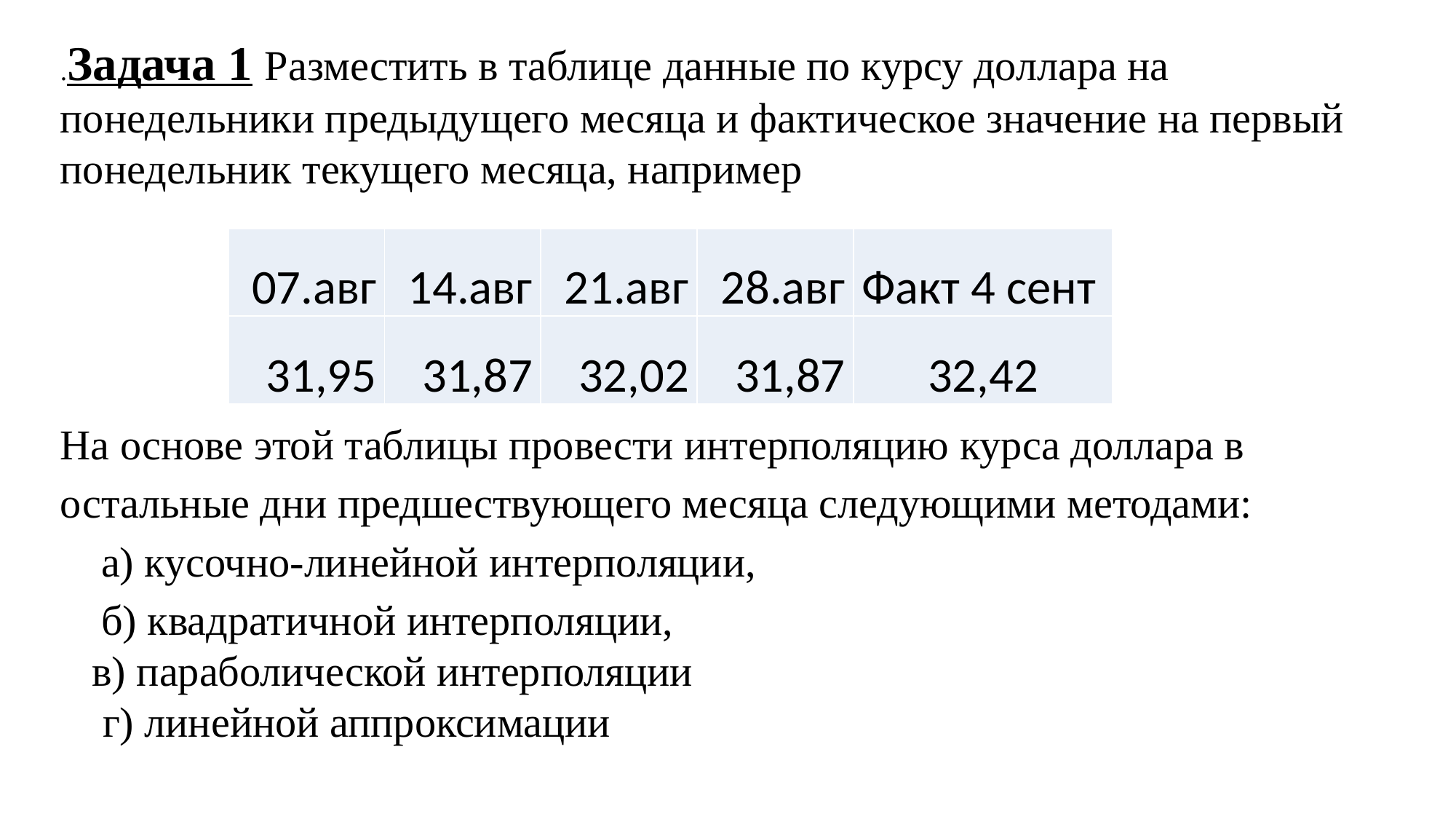

.Задача 1 Разместить в таблице данные по курсу доллара на понедельники предыдущего месяца и фактическое значение на первый понедельник текущего месяца, например
| 07.авг | 14.авг | 21.авг | 28.авг | Факт 4 сент |
| --- | --- | --- | --- | --- |
| 31,95 | 31,87 | 32,02 | 31,87 | 32,42 |
На основе этой таблицы провести интерполяцию курса доллара в остальные дни предшествующего месяца следующими методами:
а) кусочно-линейной интерполяции,
б) квадратичной интерполяции,
   в) параболической интерполяции
    г) линейной аппроксимации